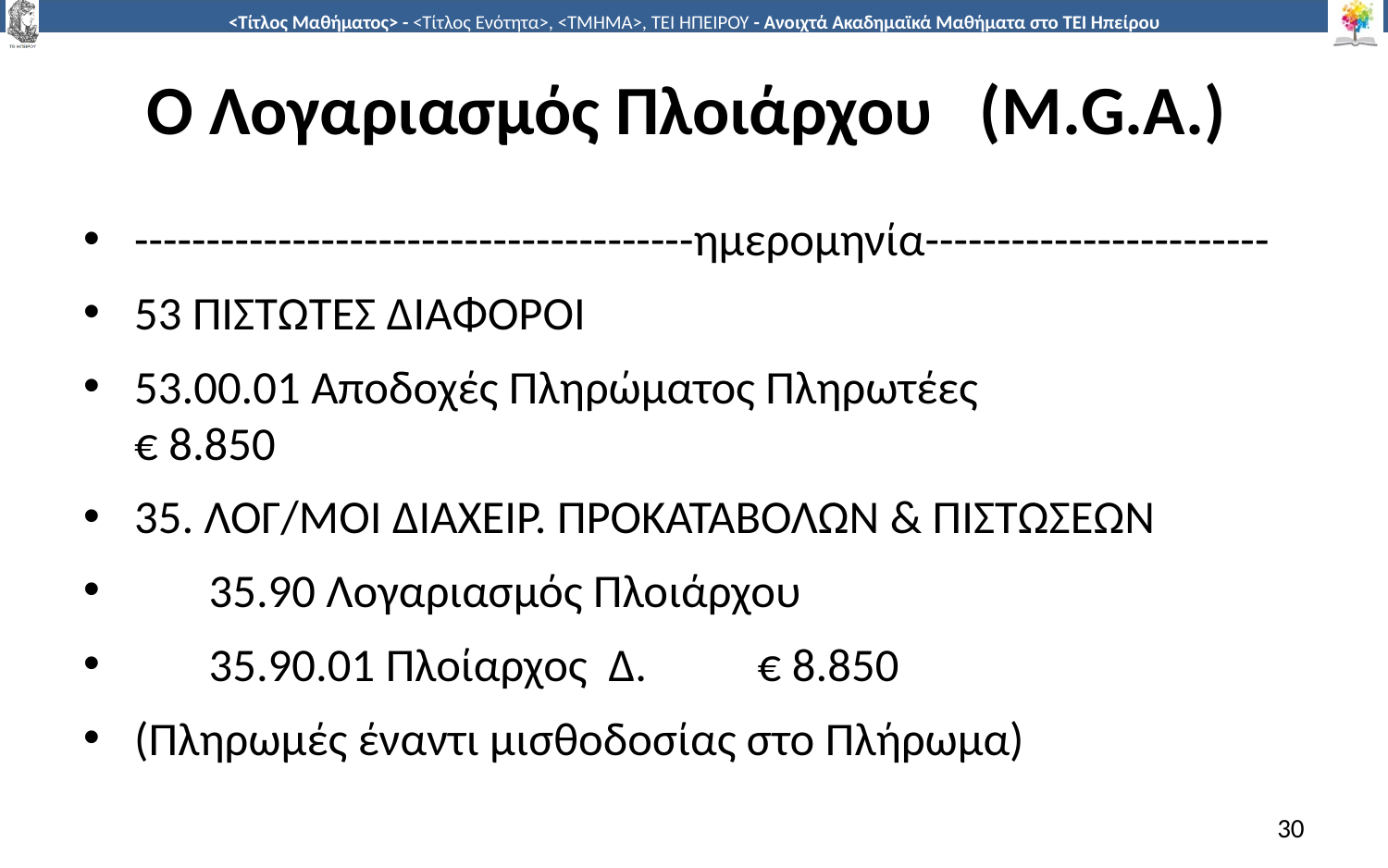

# O Λογαριασμός Πλοιάρχου   (M.G.A.)
---------------------------------------ημερομηνία------------------------
53 ΠΙΣΤΩΤΕΣ ΔΙΑΦΟΡΟΙ
53.00.01 Αποδοχές Πληρώματος Πληρωτέες 	                     € 8.850
35. ΛΟΓ/ΜΟΙ ΔΙΑΧΕΙΡ. ΠΡΟΚΑΤΑΒΟΛΩΝ & ΠΙΣΤΩΣΕΩΝ
       35.90 Λογαριασμός Πλοιάρχου
       35.90.01 Πλοίαρχος  Δ.			         € 8.850
(Πληρωμές έναντι μισθοδοσίας στο Πλήρωμα)

30